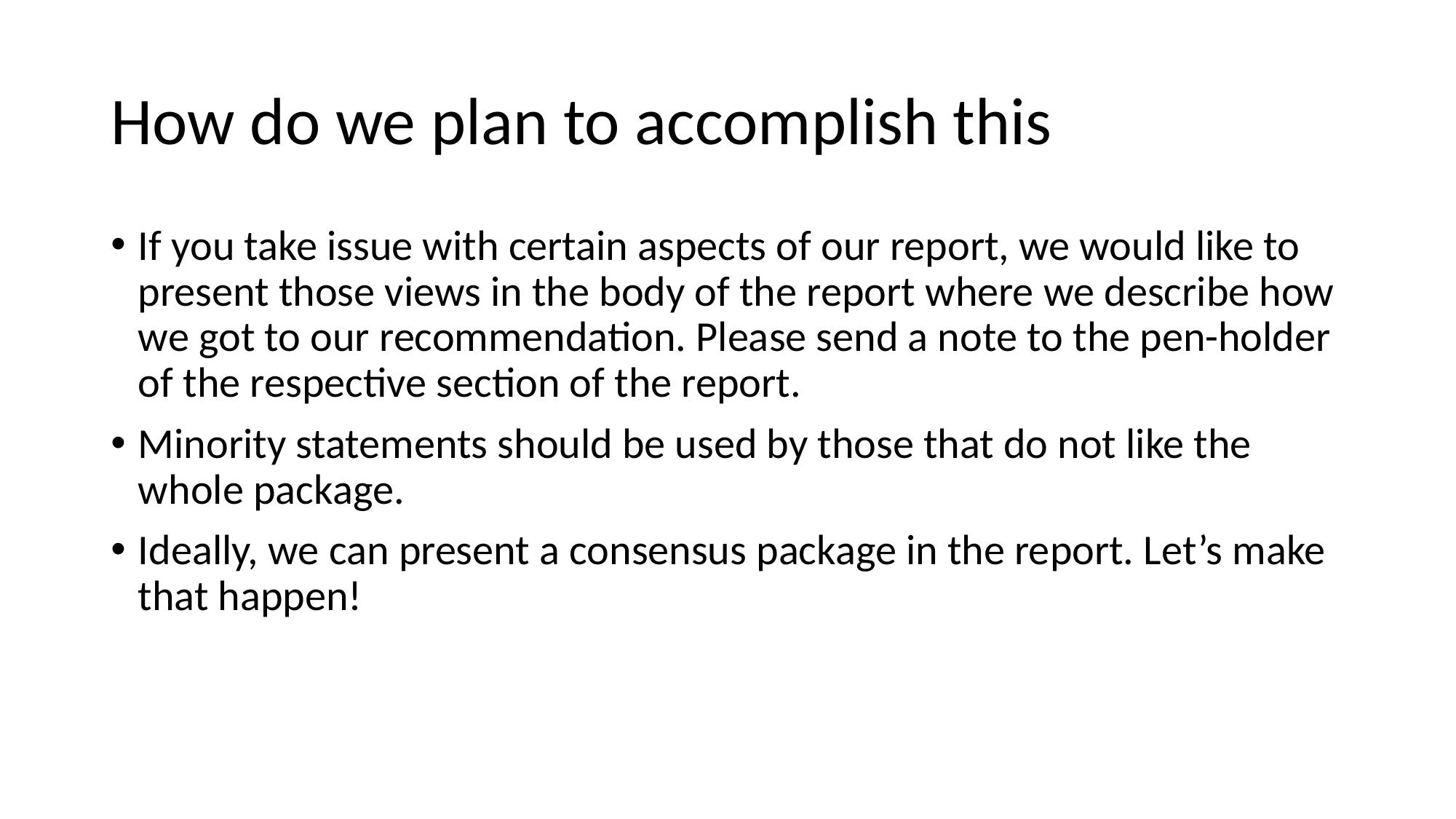

# How do we plan to accomplish this
If you take issue with certain aspects of our report, we would like to present those views in the body of the report where we describe how we got to our recommendation. Please send a note to the pen-holder of the respective section of the report.
Minority statements should be used by those that do not like the whole package.
Ideally, we can present a consensus package in the report. Let’s make that happen!